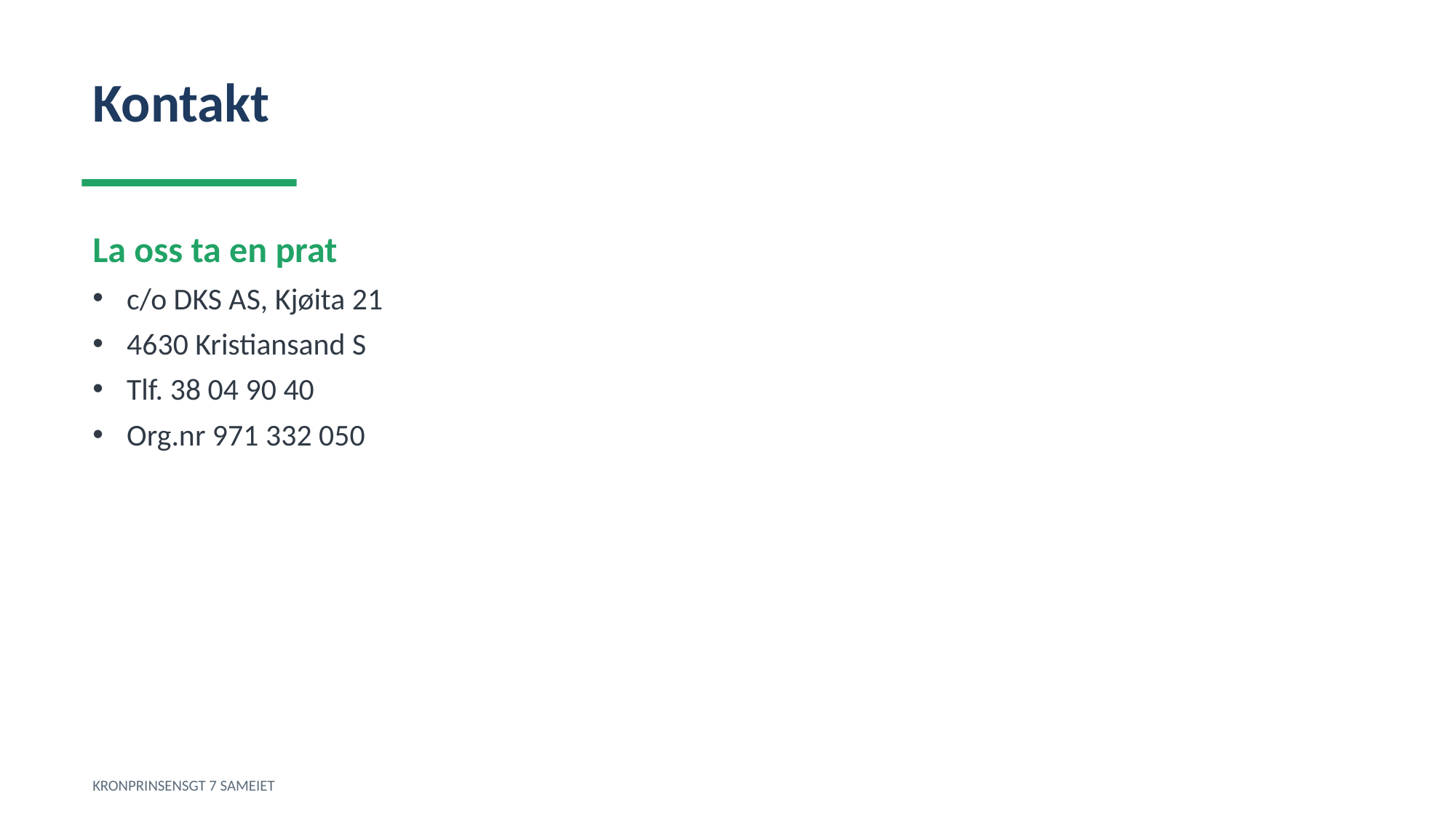

Kontakt

La oss ta en prat
c/o DKS AS, Kjøita 21
4630 Kristiansand S
Tlf. 38 04 90 40
Org.nr 971 332 050
KRONPRINSENSGT 7 SAMEIET